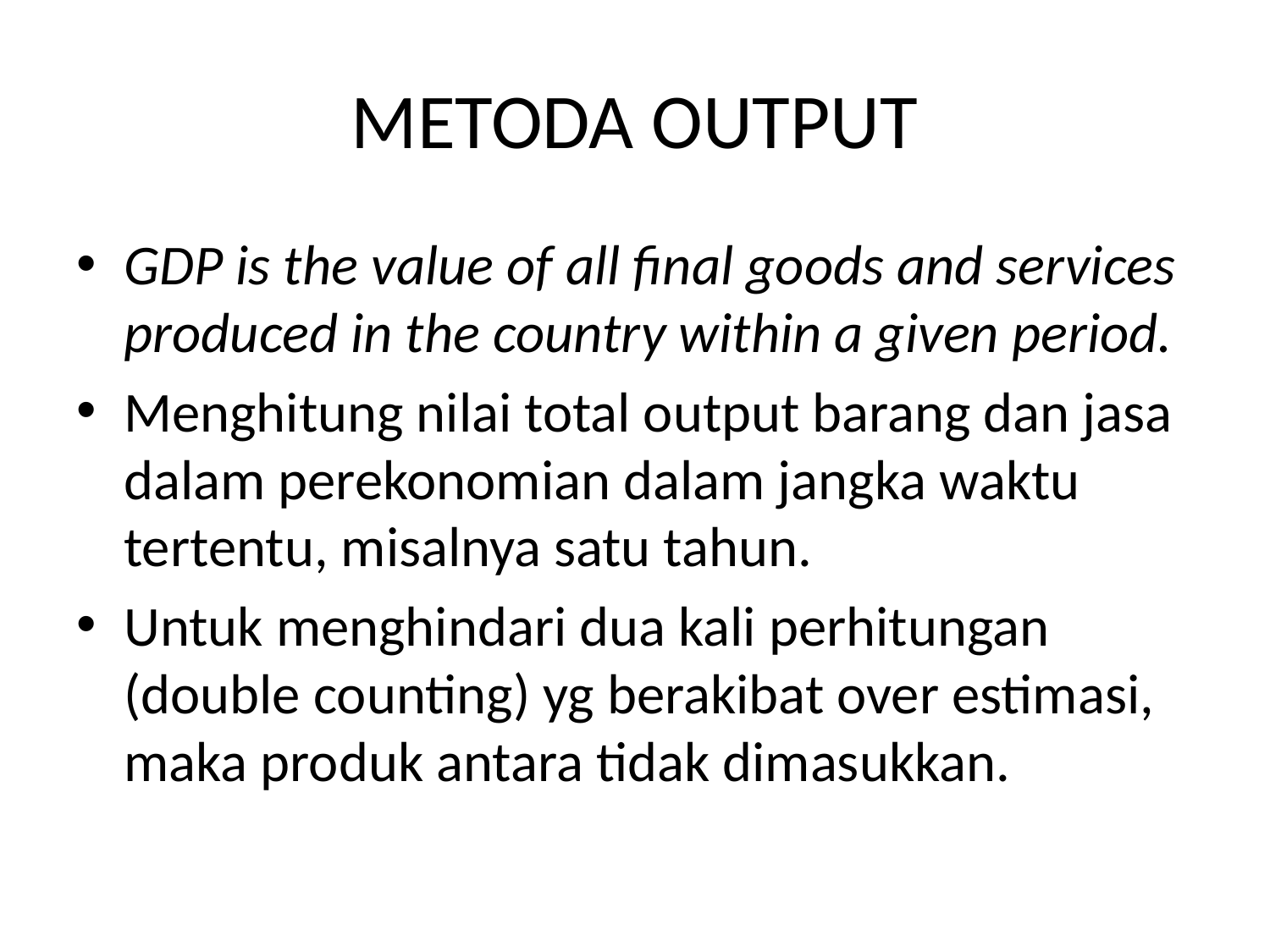

# METODA OUTPUT
GDP is the value of all final goods and services produced in the country within a given period.
Menghitung nilai total output barang dan jasa dalam perekonomian dalam jangka waktu tertentu, misalnya satu tahun.
Untuk menghindari dua kali perhitungan (double counting) yg berakibat over estimasi,  maka produk antara tidak dimasukkan.